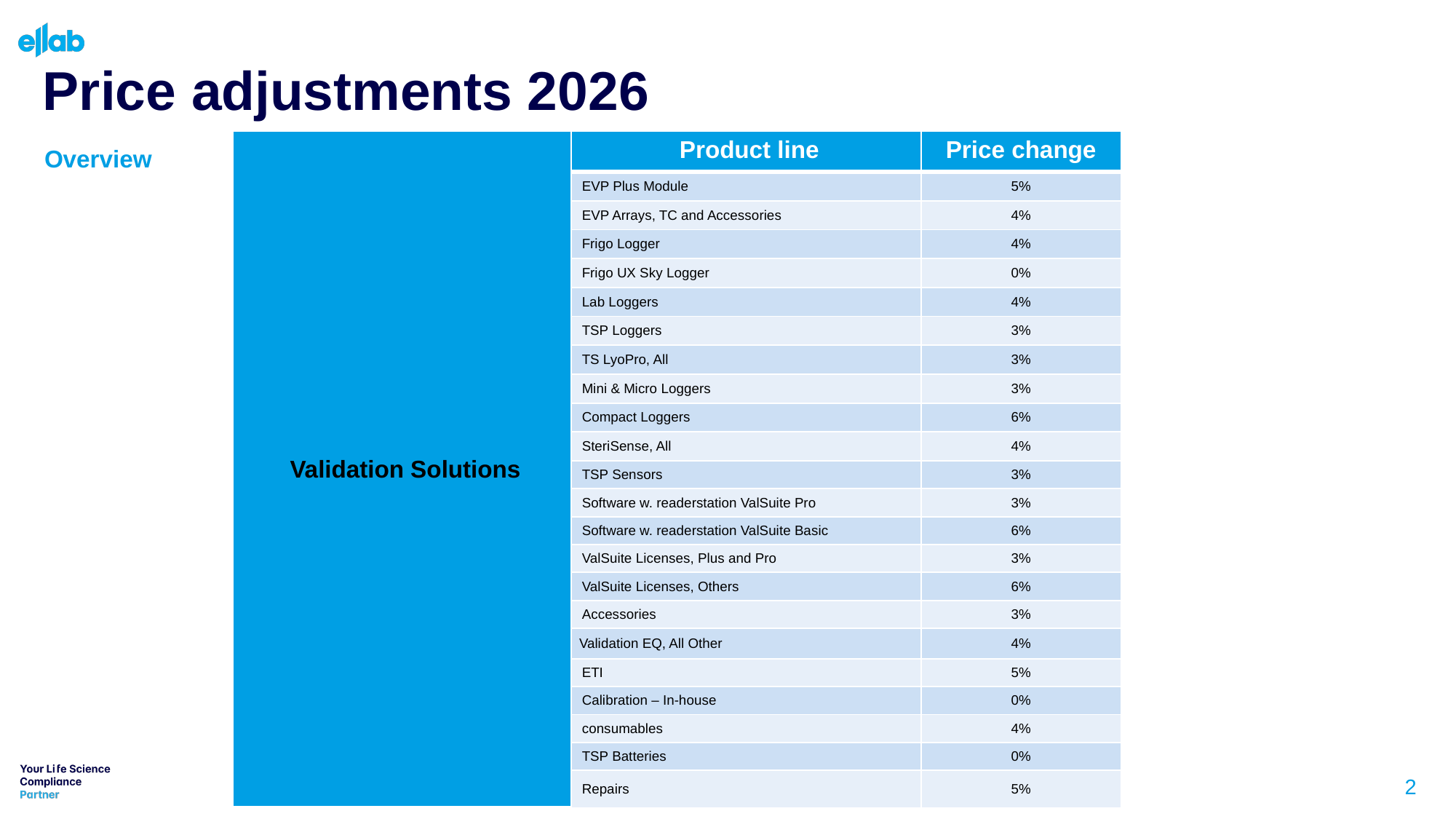

# Price adjustments 2026
| Validation Solutions | Product line | Price change |
| --- | --- | --- |
|  | EVP Plus Module | 5% |
|  | EVP Arrays, TC and Accessories | 4% |
|  | Frigo Logger | 4% |
|  | Frigo UX Sky Logger | 0% |
|  | Lab Loggers | 4% |
|  | TSP Loggers | 3% |
|  | TS LyoPro, All | 3% |
|  | Mini & Micro Loggers | 3% |
|  | Compact Loggers | 6% |
|  | SteriSense, All | 4% |
|  | TSP Sensors | 3% |
|  | Software w. readerstation ValSuite Pro | 3% |
|  | Software w. readerstation ValSuite Basic | 6% |
|  | ValSuite Licenses, Plus and Pro | 3% |
|  | ValSuite Licenses, Others | 6% |
|  | Accessories | 3% |
|  | Validation EQ, All Other | 4% |
|  | ETI | 5% |
|  | Calibration – In-house | 0% |
|  | consumables | 4% |
|  | TSP Batteries | 0% |
|  | Repairs | 5% |
Overview